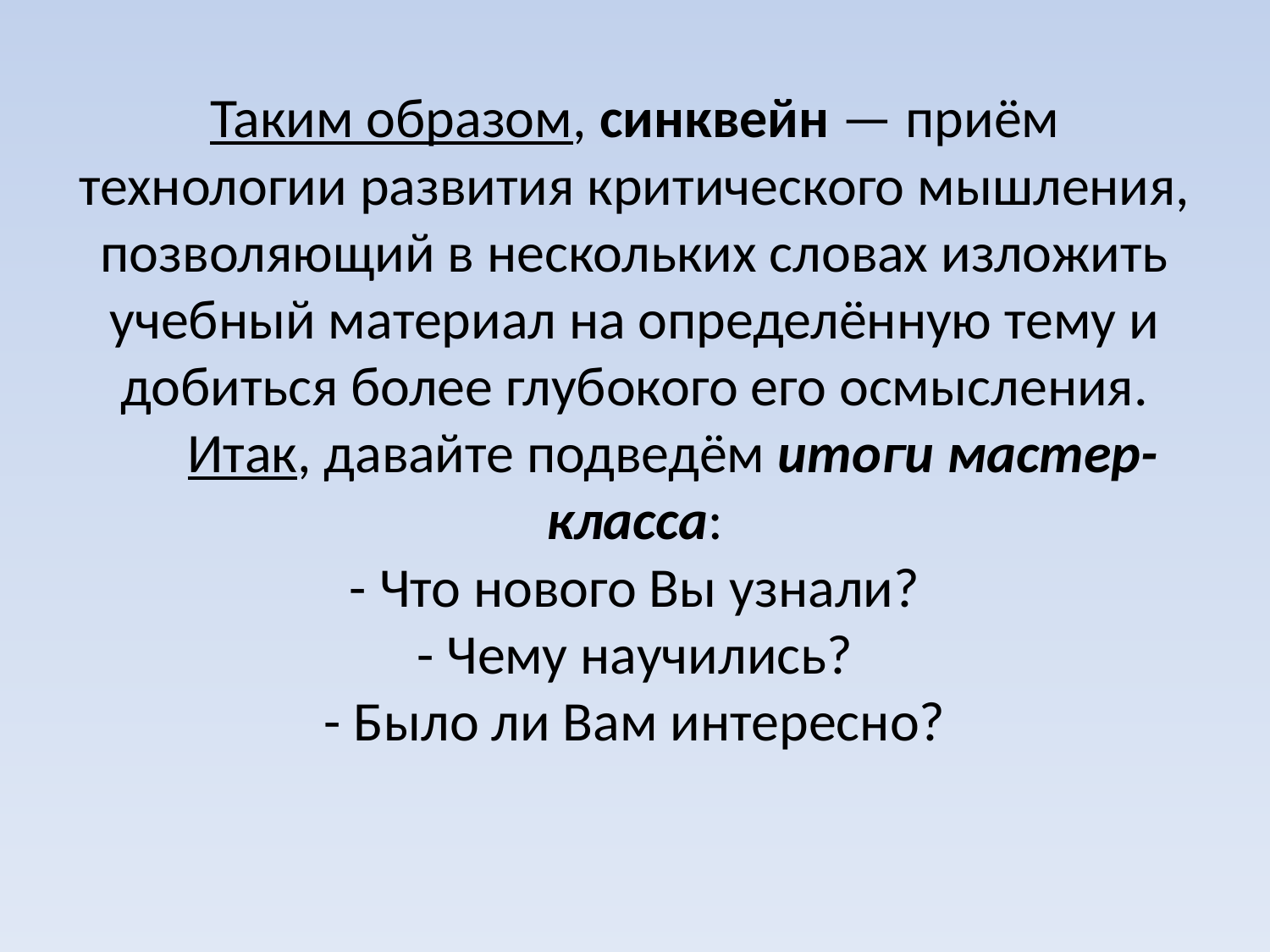

# Таким образом, синквейн — приём технологии развития критического мышления, позволяющий в нескольких словах изложить учебный материал на определённую тему и добиться более глубокого его осмысления. Итак, давайте подведём итоги мастер-класса: - Что нового Вы узнали? - Чему научились? - Было ли Вам интересно?